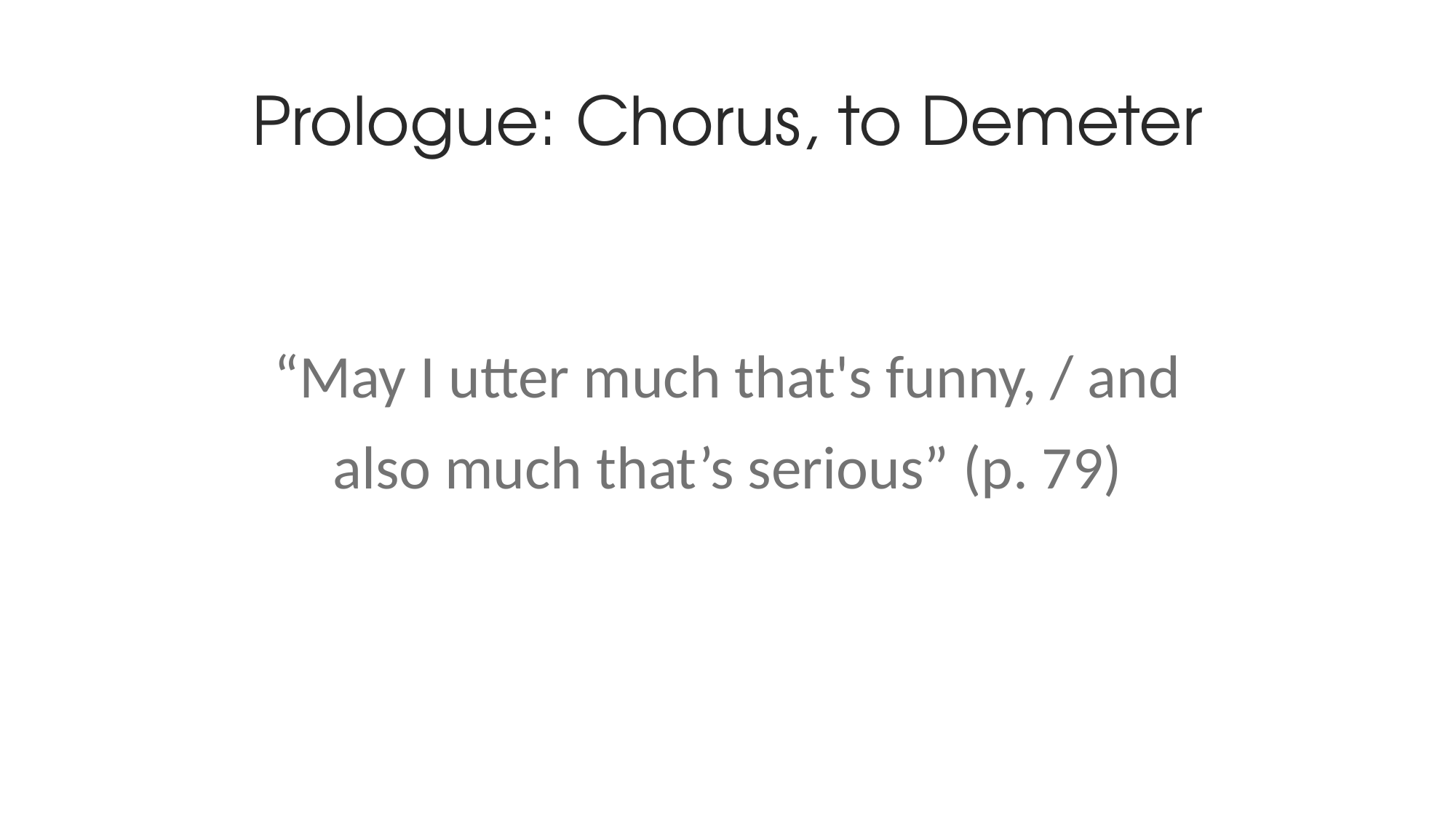

# Prologue: Chorus, to Demeter
“May I utter much that's funny, / and also much that’s serious” (p. 79)